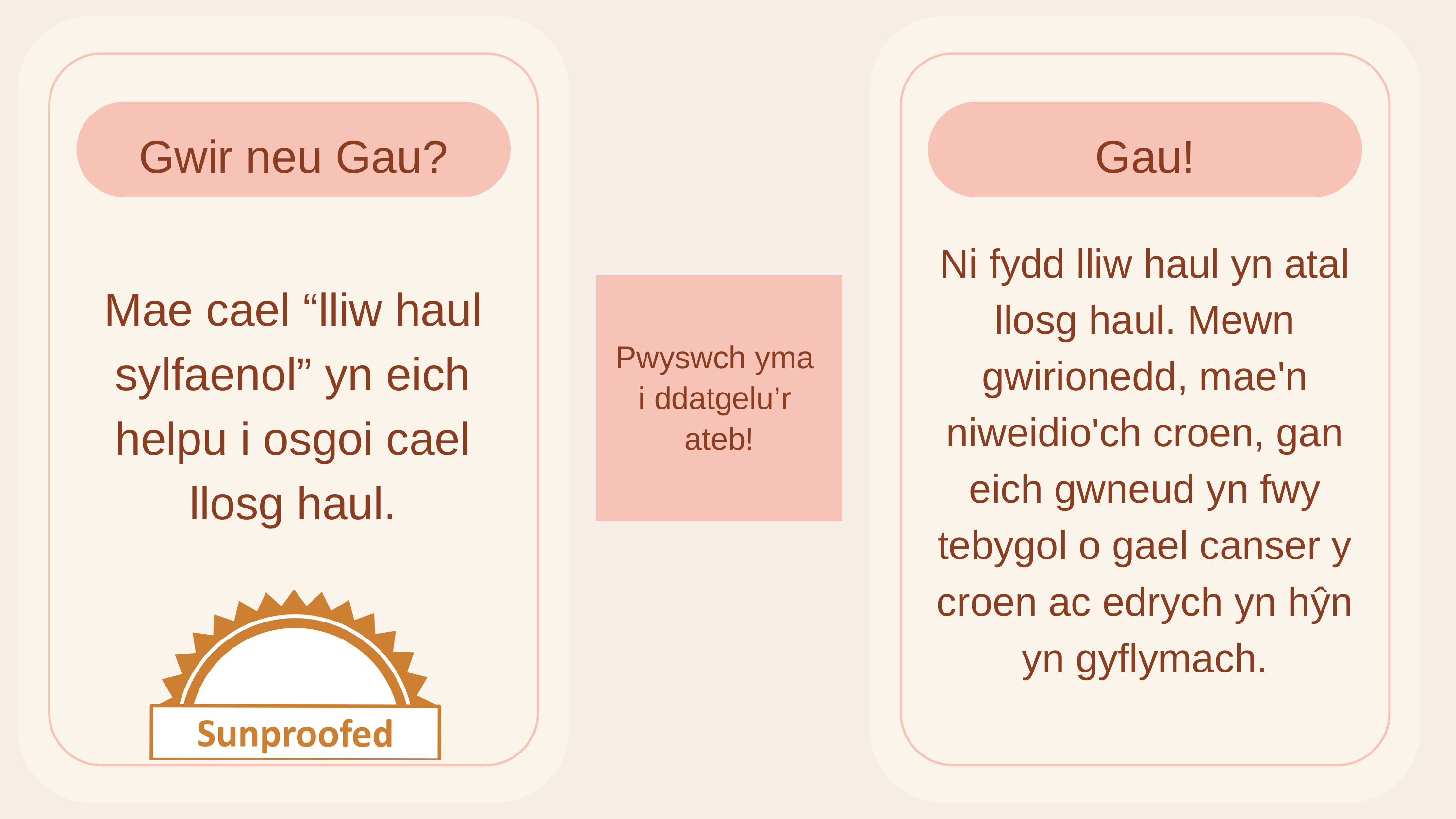

Gwir neu Gau?
Mae cael “lliw haul sylfaenol” yn eich helpu i osgoi cael llosg haul.

Gau!
Ni fydd lliw haul yn atal llosg haul. Mewn gwirionedd, mae'n niweidio'ch croen, gan eich gwneud yn fwy tebygol o gael canser y croen ac edrych yn hŷn yn gyflymach.

Pwyswch yma
i ddatgelu’r
ateb!